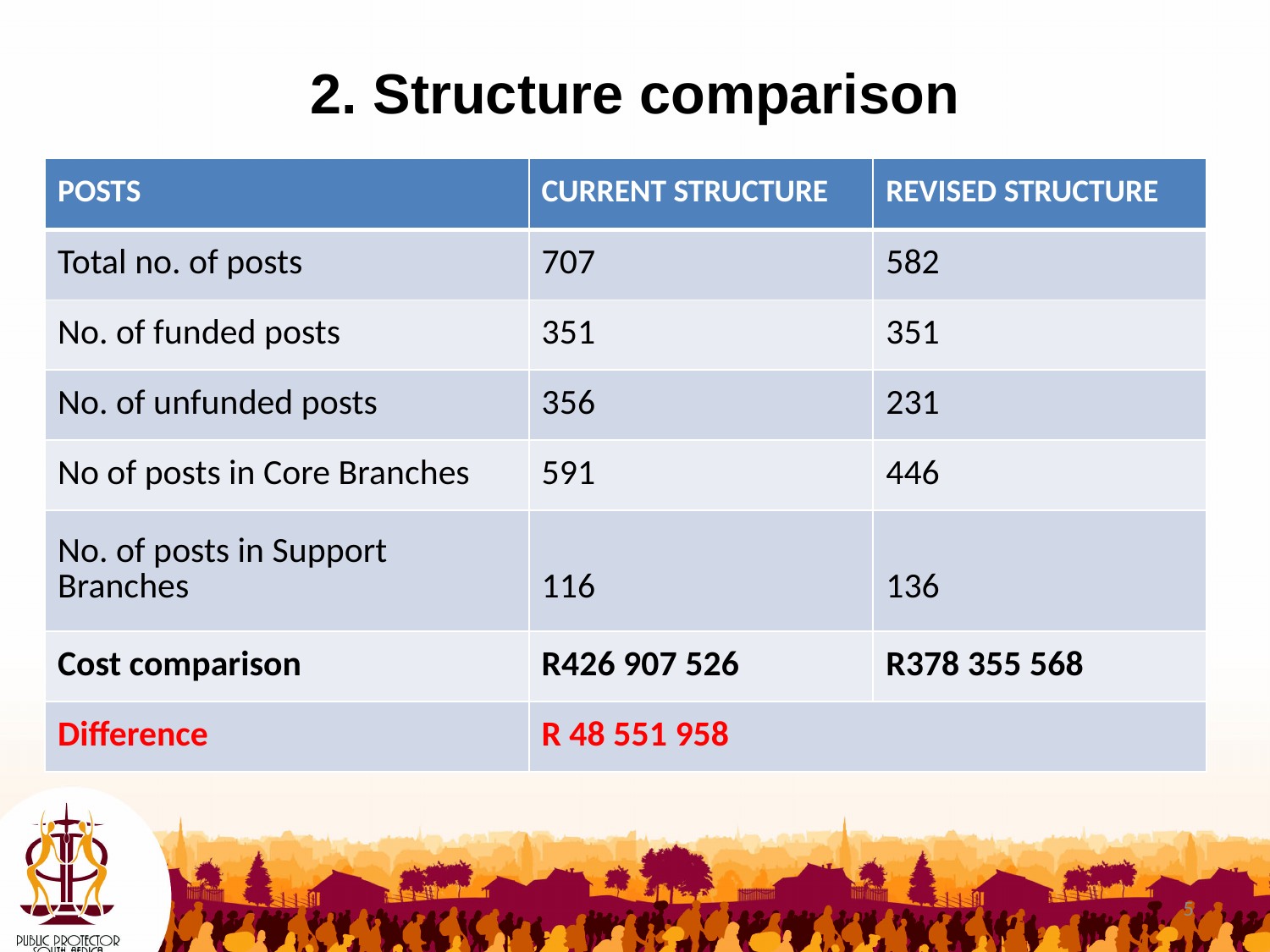

# 2. Structure comparison

| POSTS | CURRENT STRUCTURE | REVISED STRUCTURE |
| --- | --- | --- |
| Total no. of posts | 707 | 582 |
| No. of funded posts | 351 | 351 |
| No. of unfunded posts | 356 | 231 |
| No of posts in Core Branches | 591 | 446 |
| No. of posts in Support Branches | 116 | 136 |
| Cost comparison | R426 907 526 | R378 355 568 |
| Difference | R 48 551 958 |  |
5